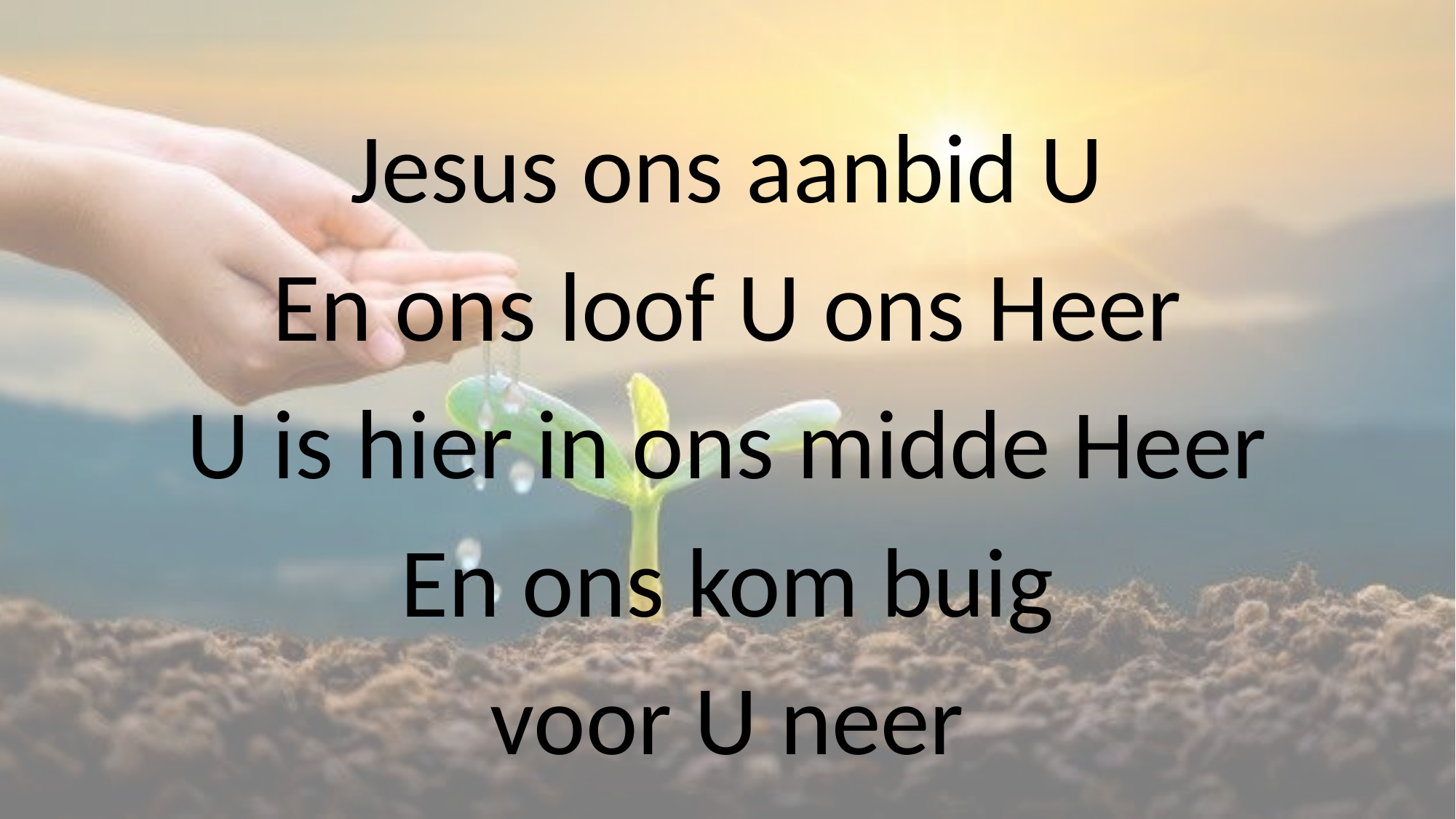

Jesus ons aanbid U
En ons loof U ons Heer
U is hier in ons midde Heer
En ons kom buig
voor U neer